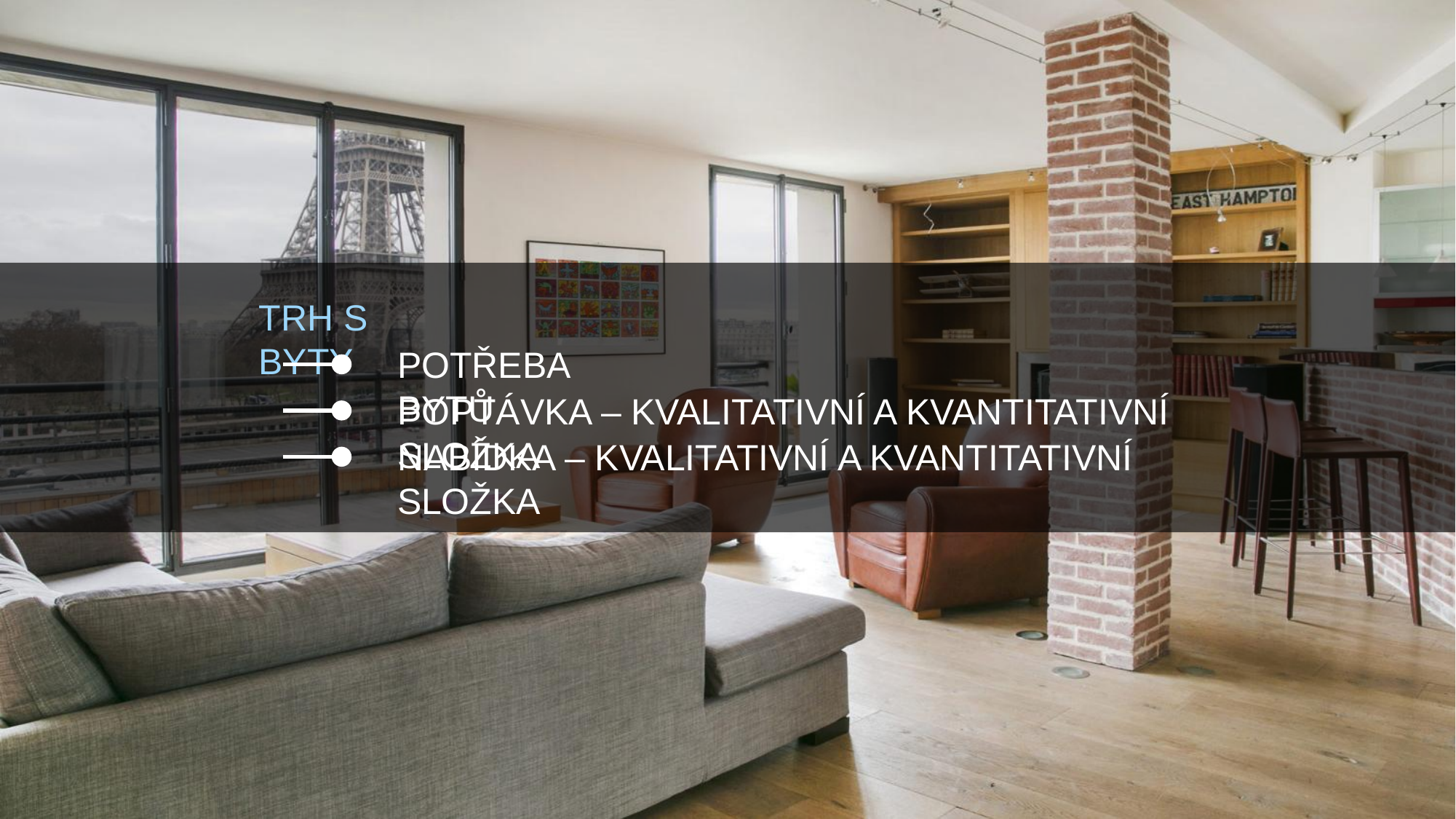

TRH S BYTY
POTŘEBA BYTŮ

POPTÁVKA – KVALITATIVNÍ A KVANTITATIVNÍ SLOŽKA

NABÍDKA – KVALITATIVNÍ A KVANTITATIVNÍ SLOŽKA